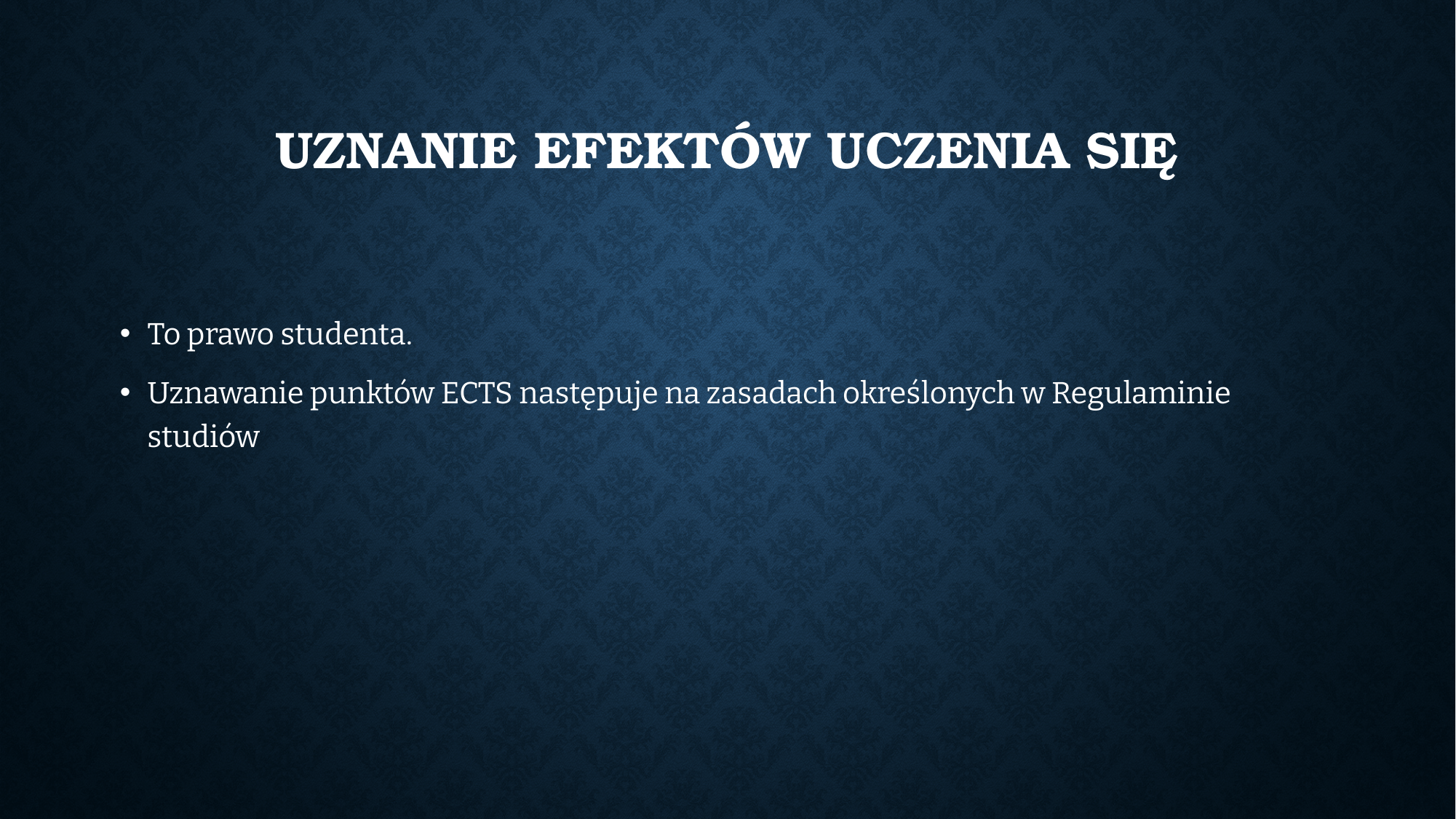

# Uznanie efektów uczenia się

To prawo studenta.
Uznawanie punktów ECTS następuje na zasadach określonych w Regulaminie studiów